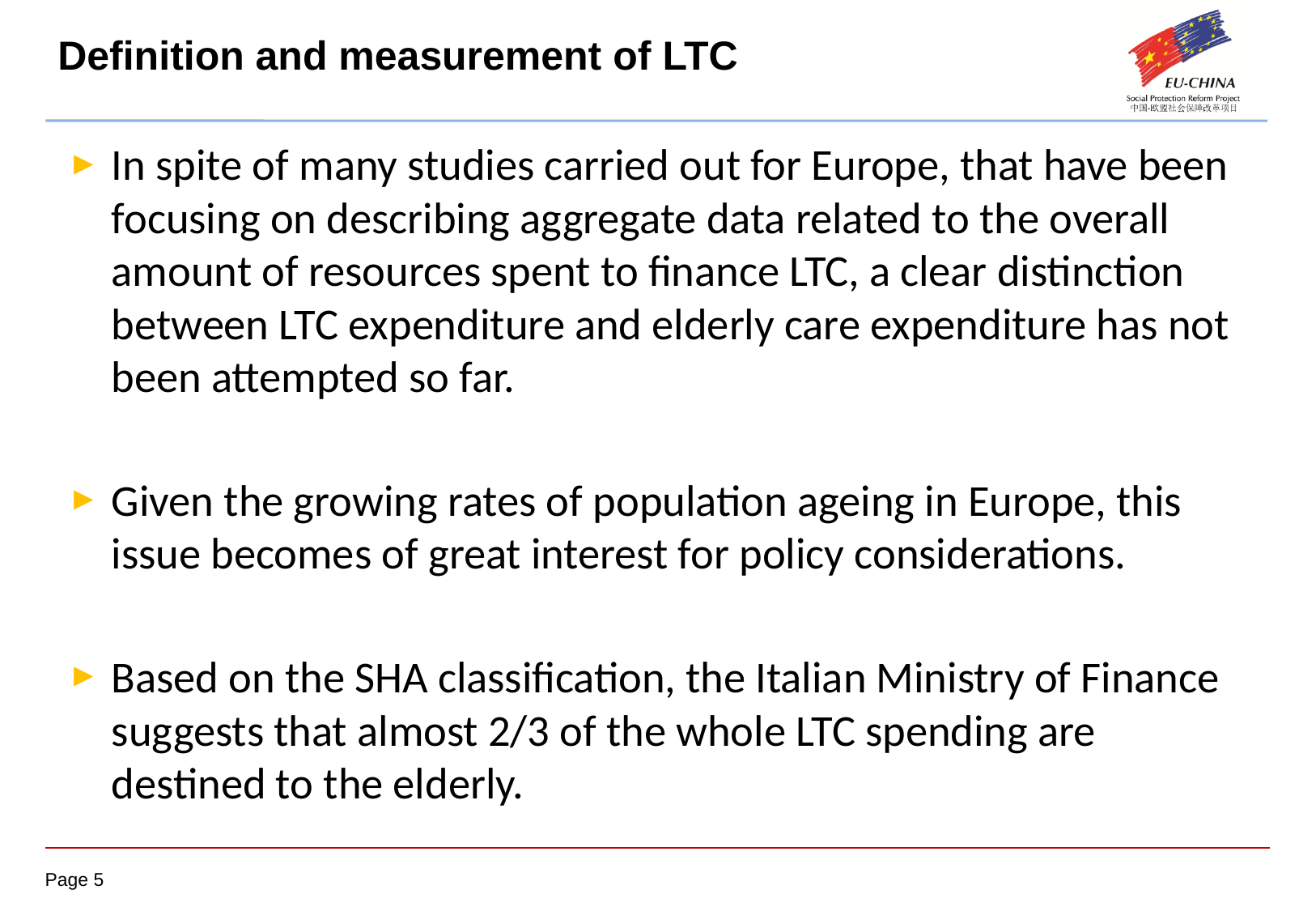

# Definition and measurement of LTC
In spite of many studies carried out for Europe, that have been focusing on describing aggregate data related to the overall amount of resources spent to finance LTC, a clear distinction between LTC expenditure and elderly care expenditure has not been attempted so far.

Given the growing rates of population ageing in Europe, this issue becomes of great interest for policy considerations.

Based on the SHA classification, the Italian Ministry of Finance suggests that almost 2/3 of the whole LTC spending are destined to the elderly.